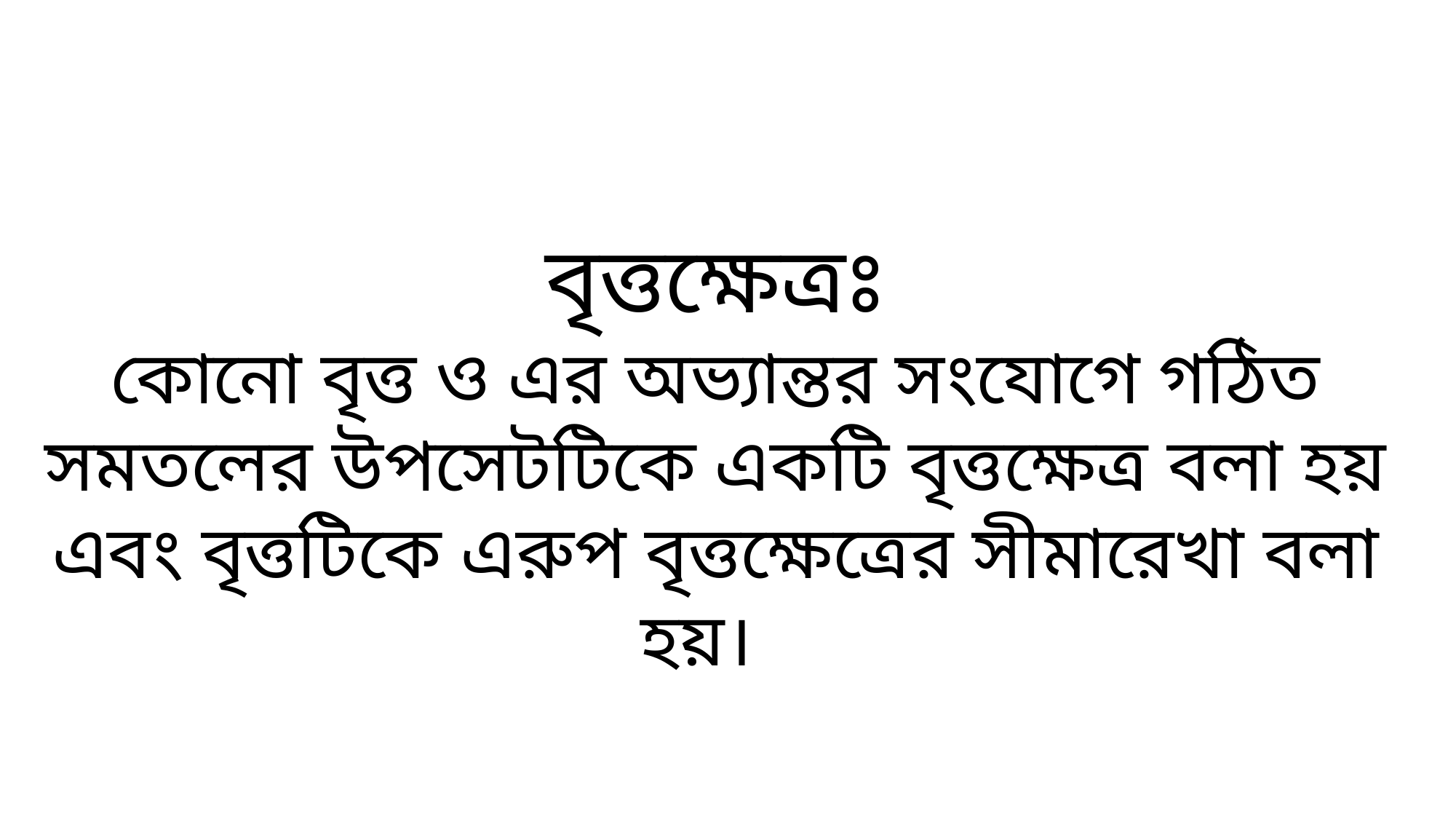

বৃত্তক্ষেত্রঃ
কোনো বৃত্ত ও এর অভ্যান্তর সংযোগে গঠিত সমতলের উপসেটটিকে একটি বৃত্তক্ষেত্র বলা হয় এবং বৃত্তটিকে এরুপ বৃত্তক্ষেত্রের সীমারেখা বলা হয়।